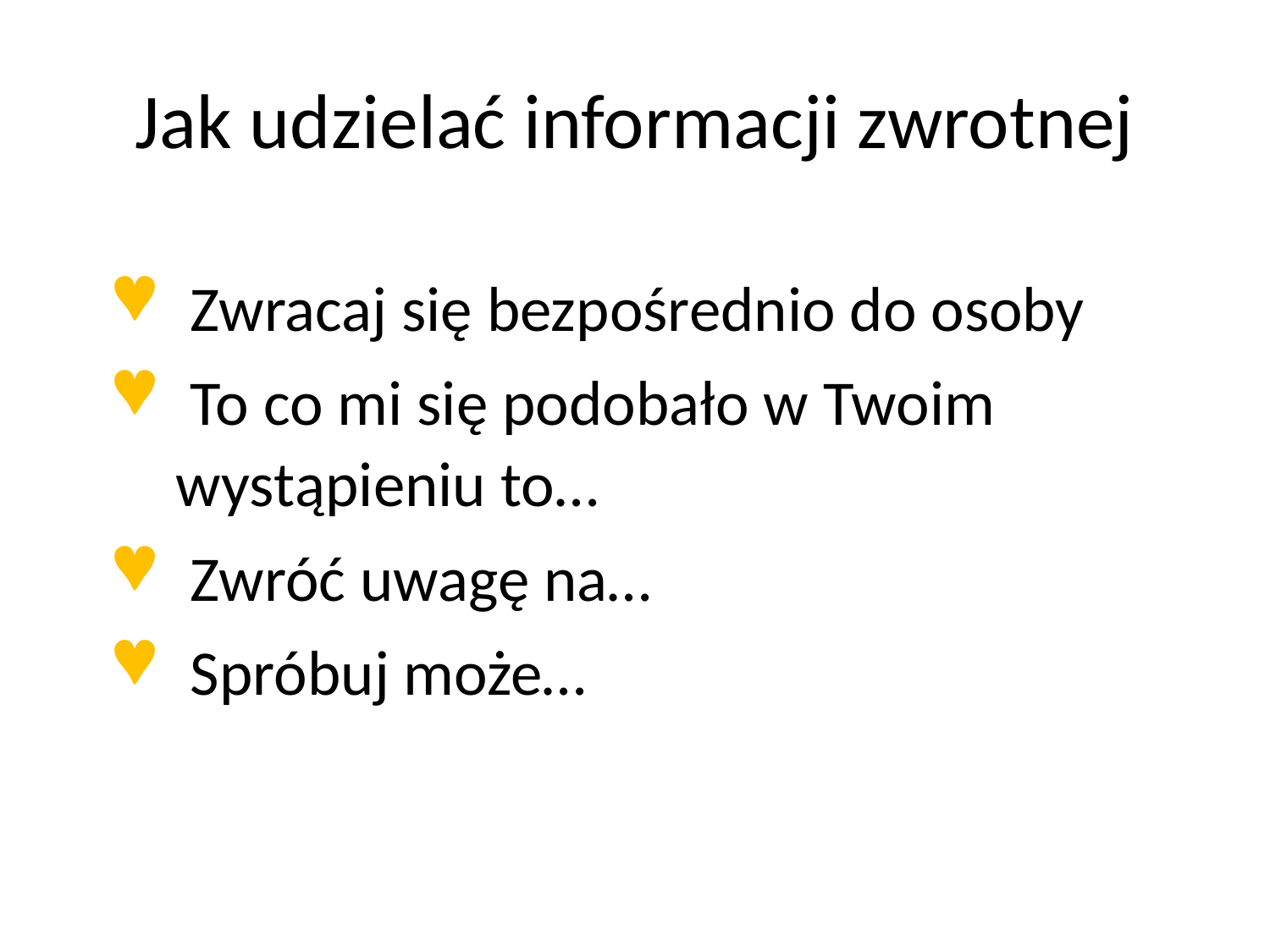

# Jak udzielać informacji zwrotnej
 Zwracaj się bezpośrednio do osoby
 To co mi się podobało w Twoim 	wystąpieniu to…
 Zwróć uwagę na…
 Spróbuj może…